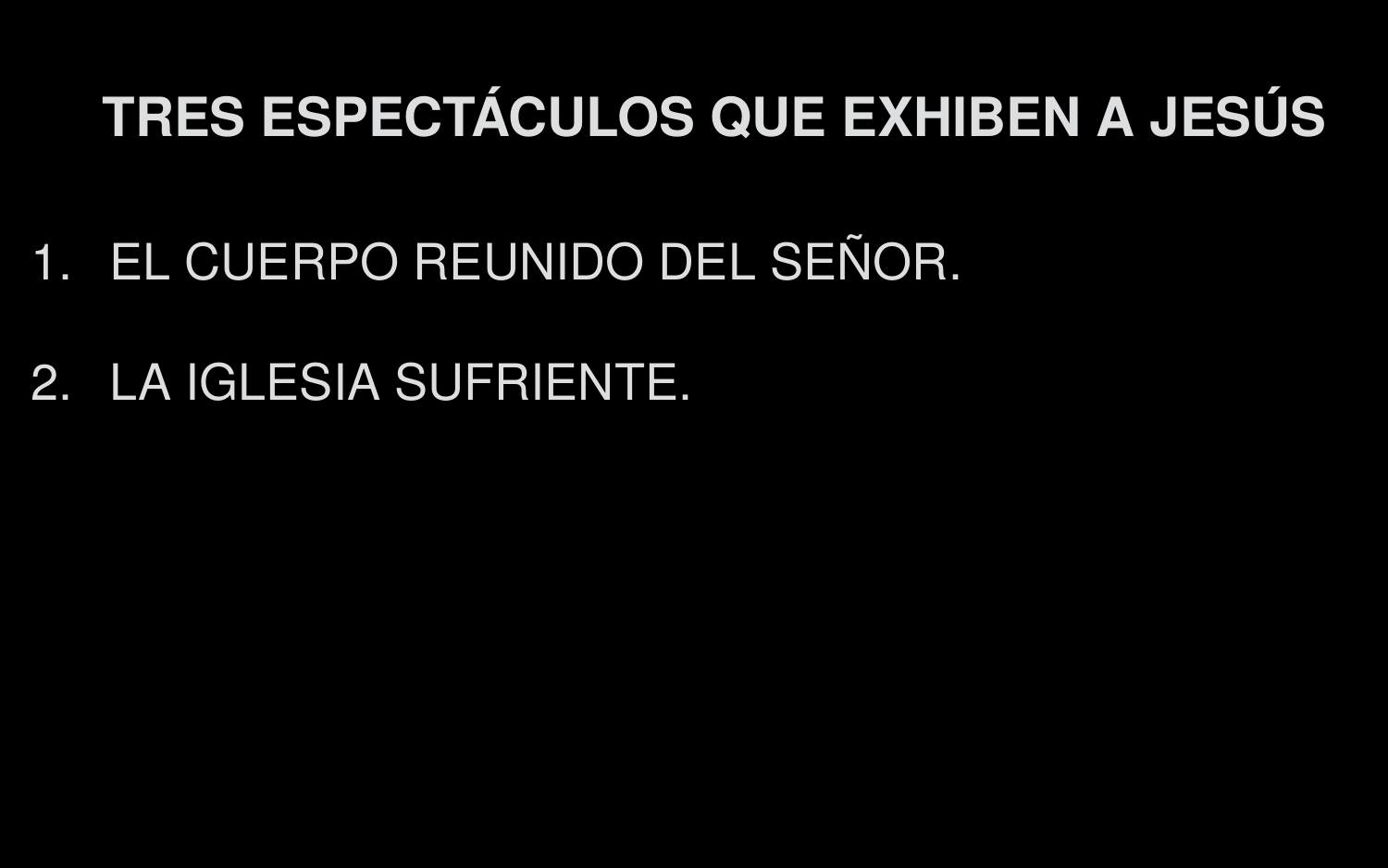

TRES ESPECTÁCULOS QUE EXHIBEN A JESÚS

EL CUERPO REUNIDO DEL SEÑOR.

LA IGLESIA SUFRIENTE.